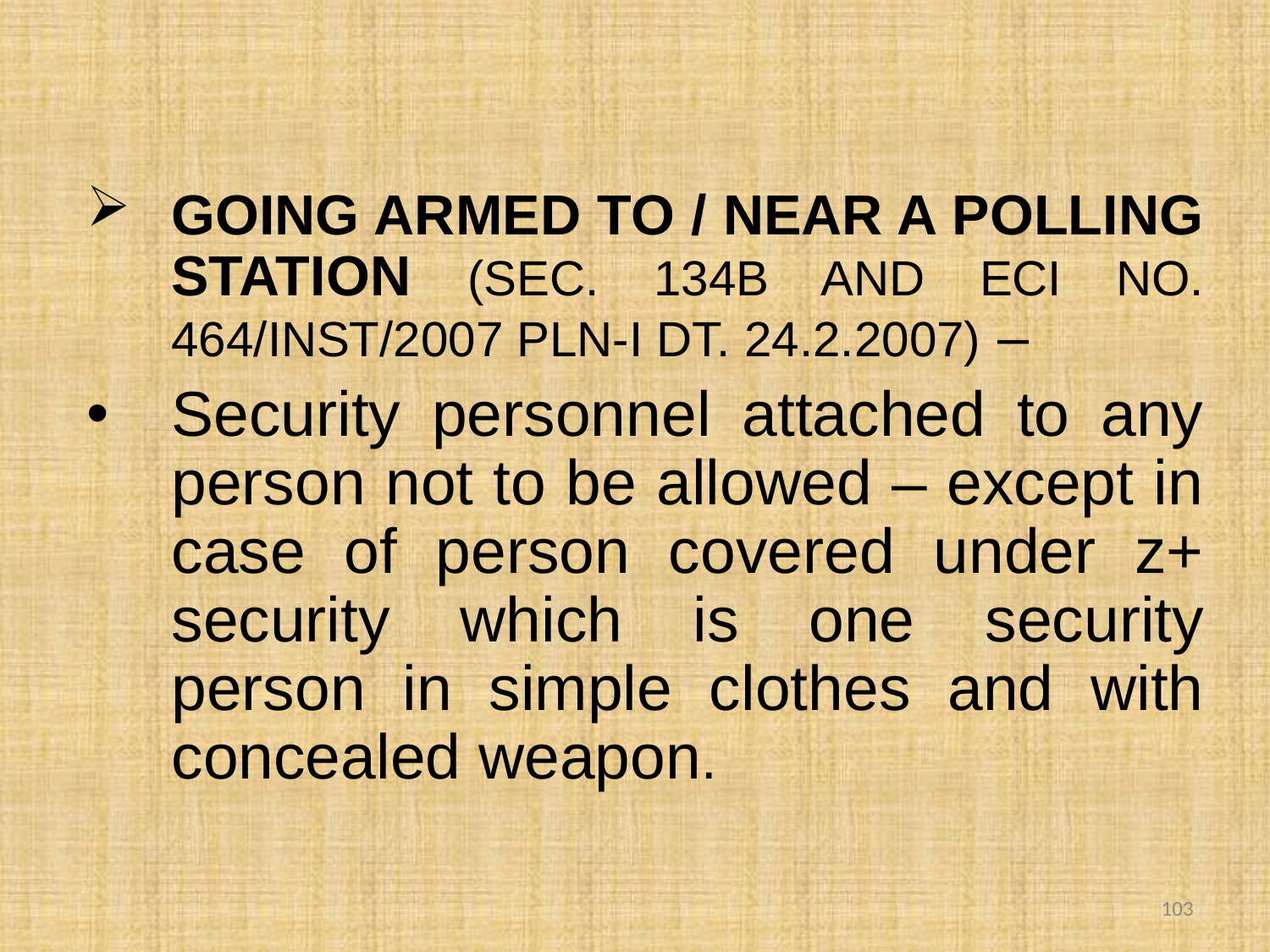

GOING ARMED TO / NEAR A POLLING STATION (SEC. 134B AND ECI NO. 464/INST/2007 PLN-I DT. 24.2.2007) –
Security personnel attached to any person not to be allowed – except in case of person covered under z+ security which is one security person in simple clothes and with concealed weapon.
103